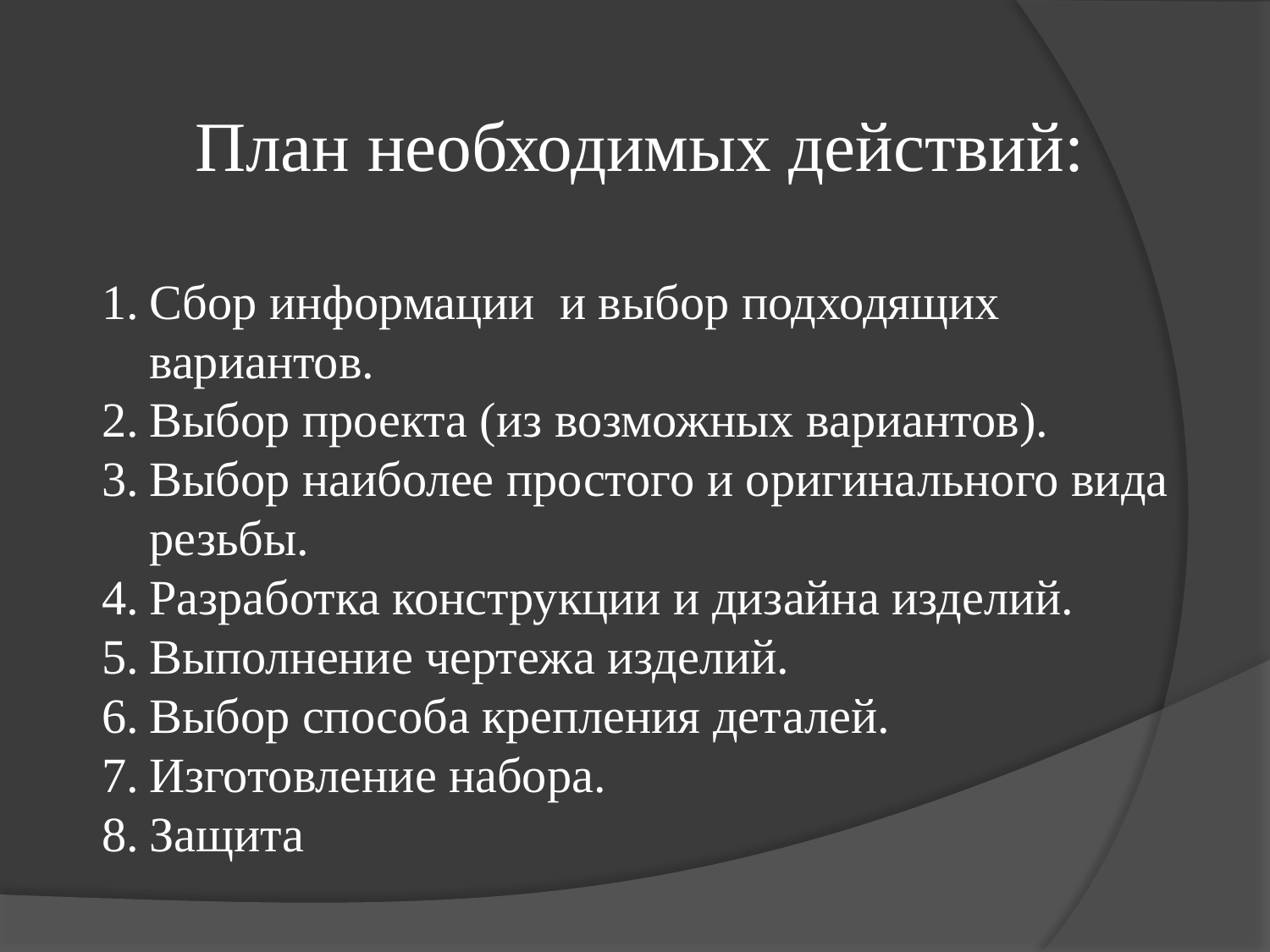

План необходимых действий:

Сбор информации  и выбор подходящих вариантов.
Выбор проекта (из возможных вариантов).
Выбор наиболее простого и оригинального вида резьбы.
Разработка конструкции и дизайна изделий.
Выполнение чертежа изделий.
Выбор способа крепления деталей.
Изготовление набора.
Защита